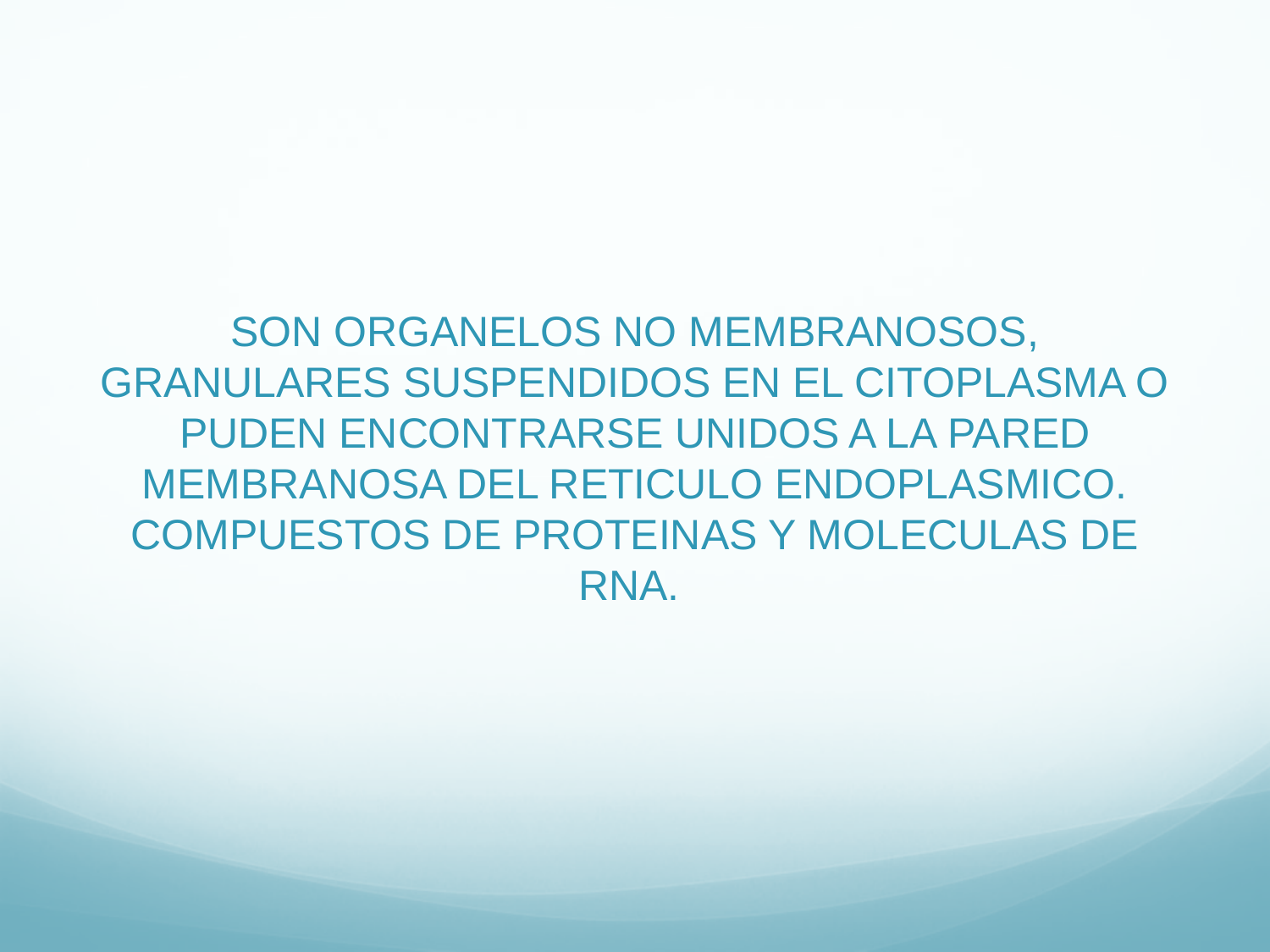

SON ORGANELOS NO MEMBRANOSOS, GRANULARES SUSPENDIDOS EN EL CITOPLASMA O PUDEN ENCONTRARSE UNIDOS A LA PARED MEMBRANOSA DEL RETICULO ENDOPLASMICO. COMPUESTOS DE PROTEINAS Y MOLECULAS DE RNA.